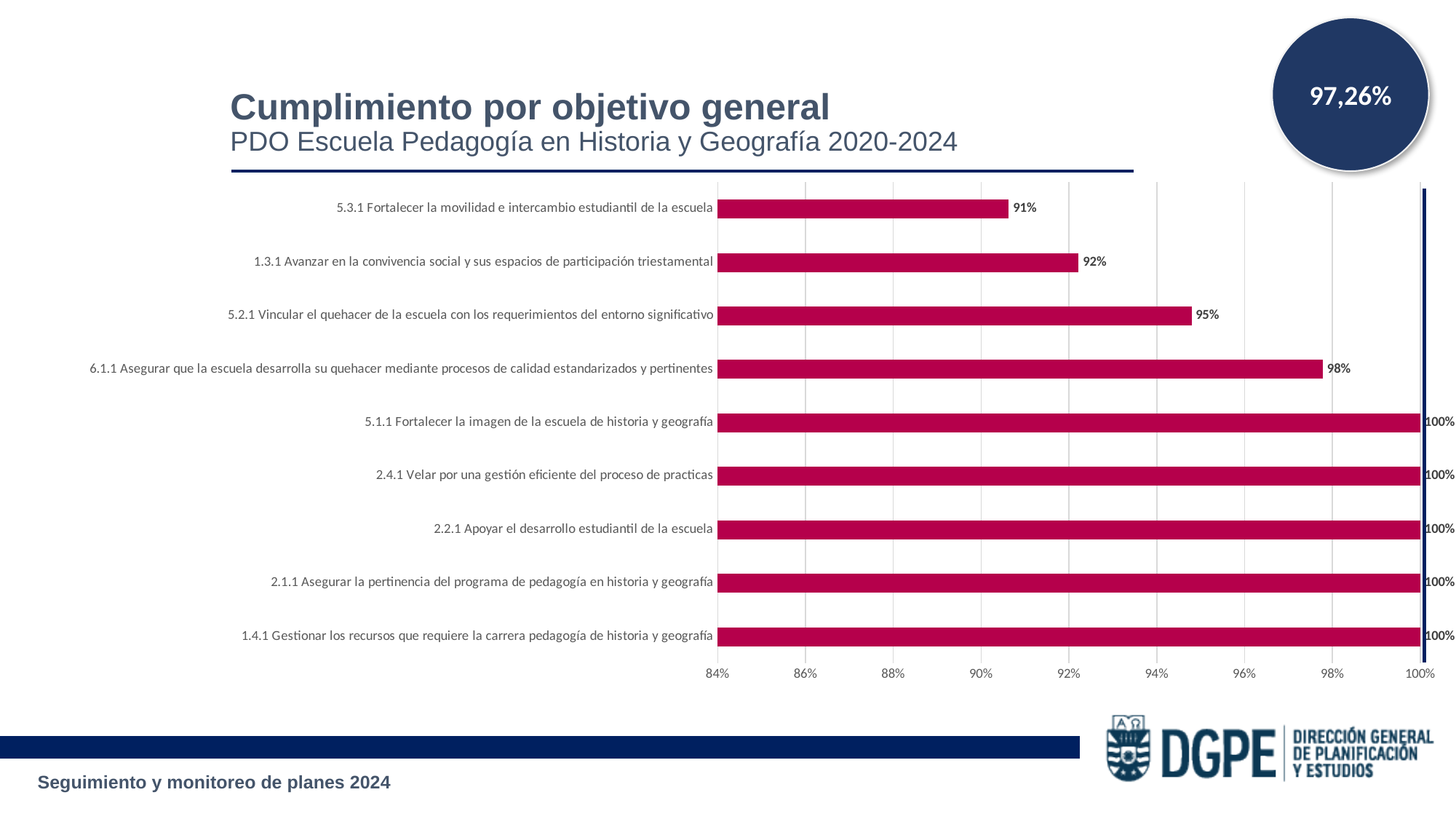

97,26%
Cumplimiento por objetivo general
PDO Escuela Pedagogía en Historia y Geografía 2020-2024

### Chart

| Category |  |
|---|---|
| 1.4.1 Gestionar los recursos que requiere la carrera pedagogía de historia y geografía | 1.0 |
| 2.1.1 Asegurar la pertinencia del programa de pedagogía en historia y geografía | 1.0 |
| 2.2.1 Apoyar el desarrollo estudiantil de la escuela | 1.0 |
| 2.4.1 Velar por una gestión eficiente del proceso de practicas | 1.0 |
| 5.1.1 Fortalecer la imagen de la escuela de historia y geografía | 1.0 |
| 6.1.1 Asegurar que la escuela desarrolla su quehacer mediante procesos de calidad estandarizados y pertinentes | 0.9778 |
| 5.2.1 Vincular el quehacer de la escuela con los requerimientos del entorno significativo | 0.9479000000000001 |
| 1.3.1 Avanzar en la convivencia social y sus espacios de participación triestamental | 0.9222 |
| 5.3.1 Fortalecer la movilidad e intercambio estudiantil de la escuela | 0.9063 |
Seguimiento y monitoreo de planes 2024